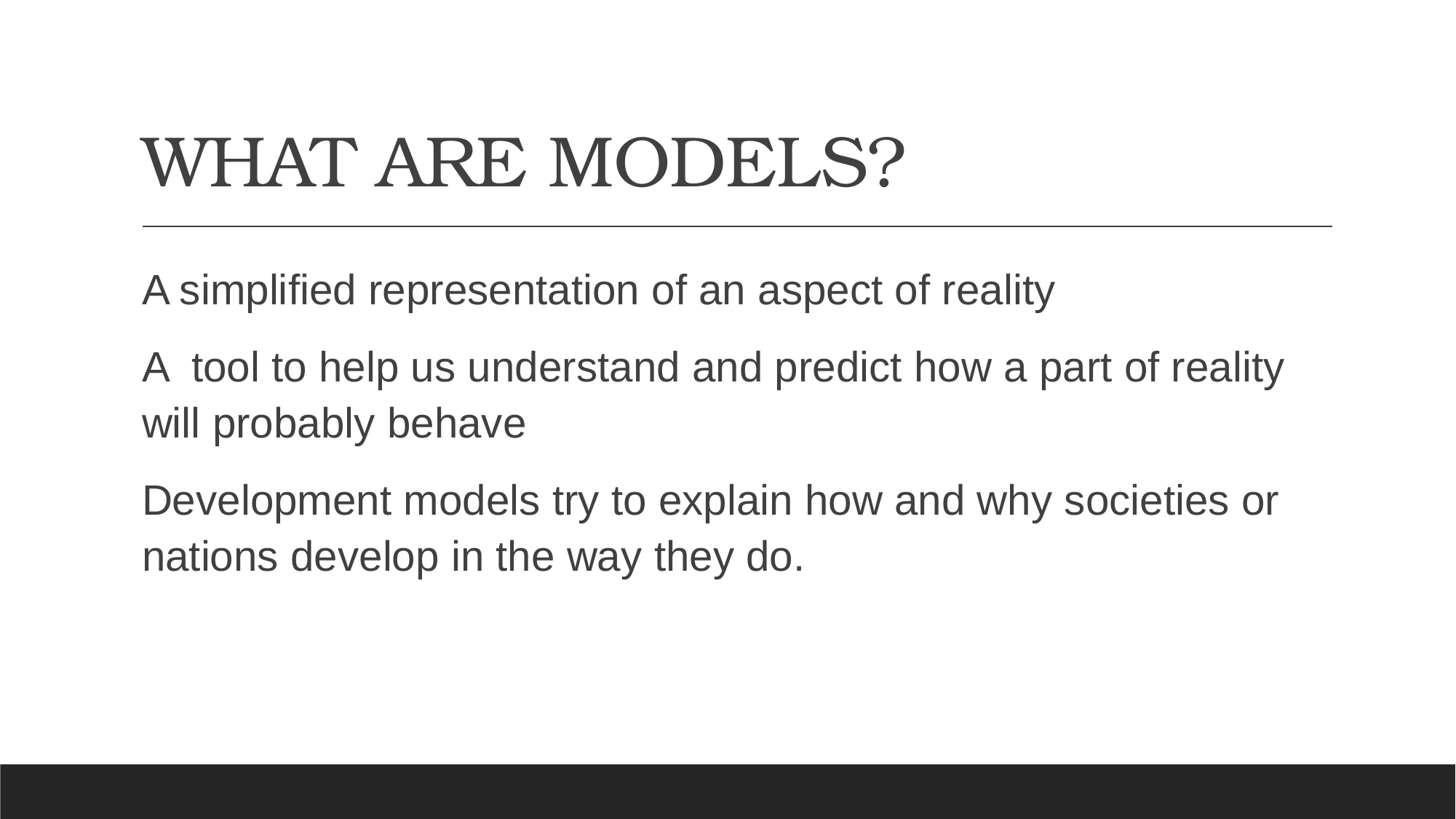

# WHAT ARE MODELS?
A simplified representation of an aspect of reality
A  tool to help us understand and predict how a part of reality will probably behave
Development models try to explain how and why societies or nations develop in the way they do.